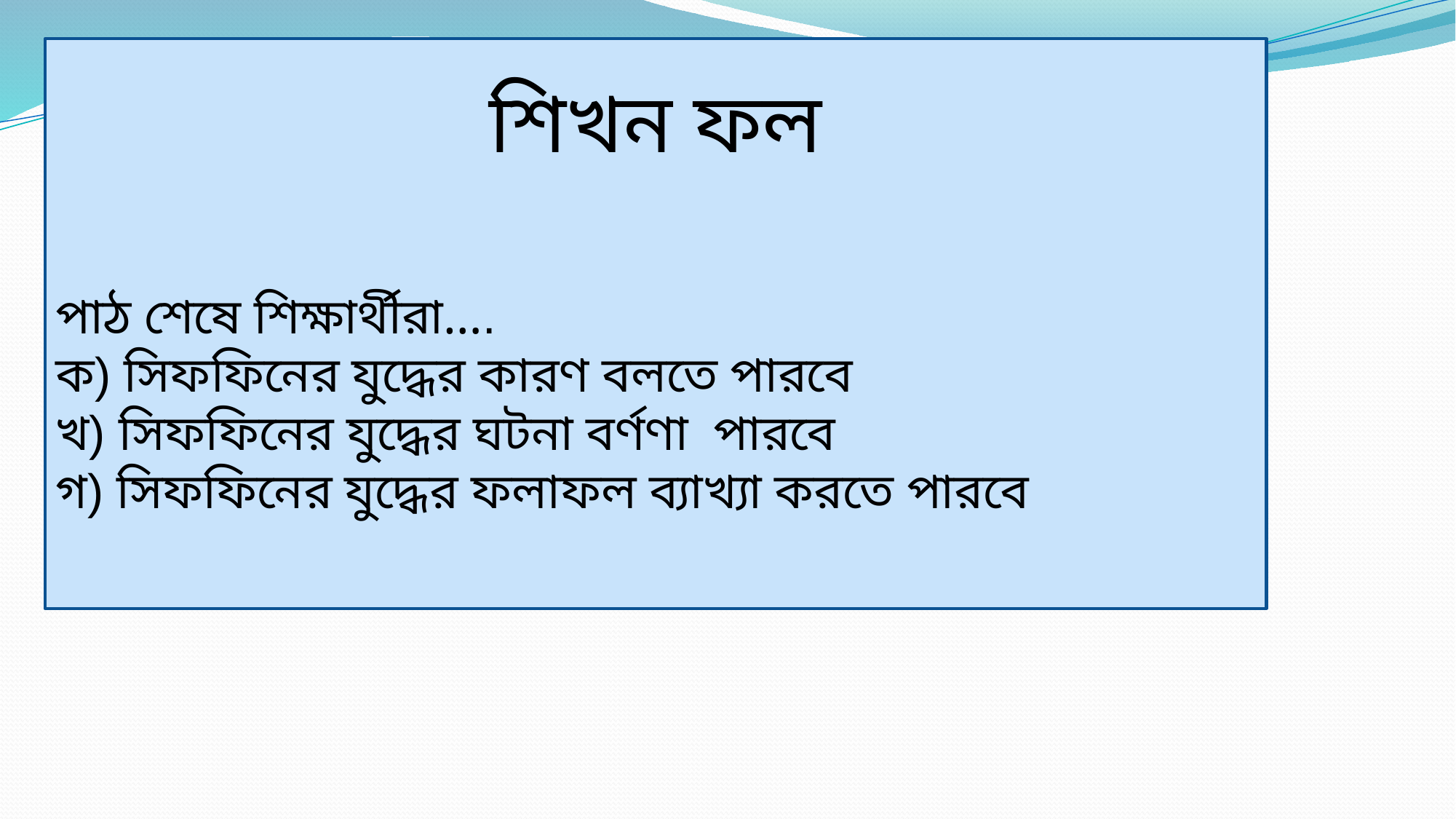

শিখন ফল

পাঠ শেষে শিক্ষার্থীরা….
ক) সিফফিনের যুদ্ধের কারণ বলতে পারবে
খ) সিফফিনের যুদ্ধের ঘটনা বর্ণণা  পারবে
গ) সিফফিনের যুদ্ধের ফলাফল ব্যাখ্যা করতে পারবে